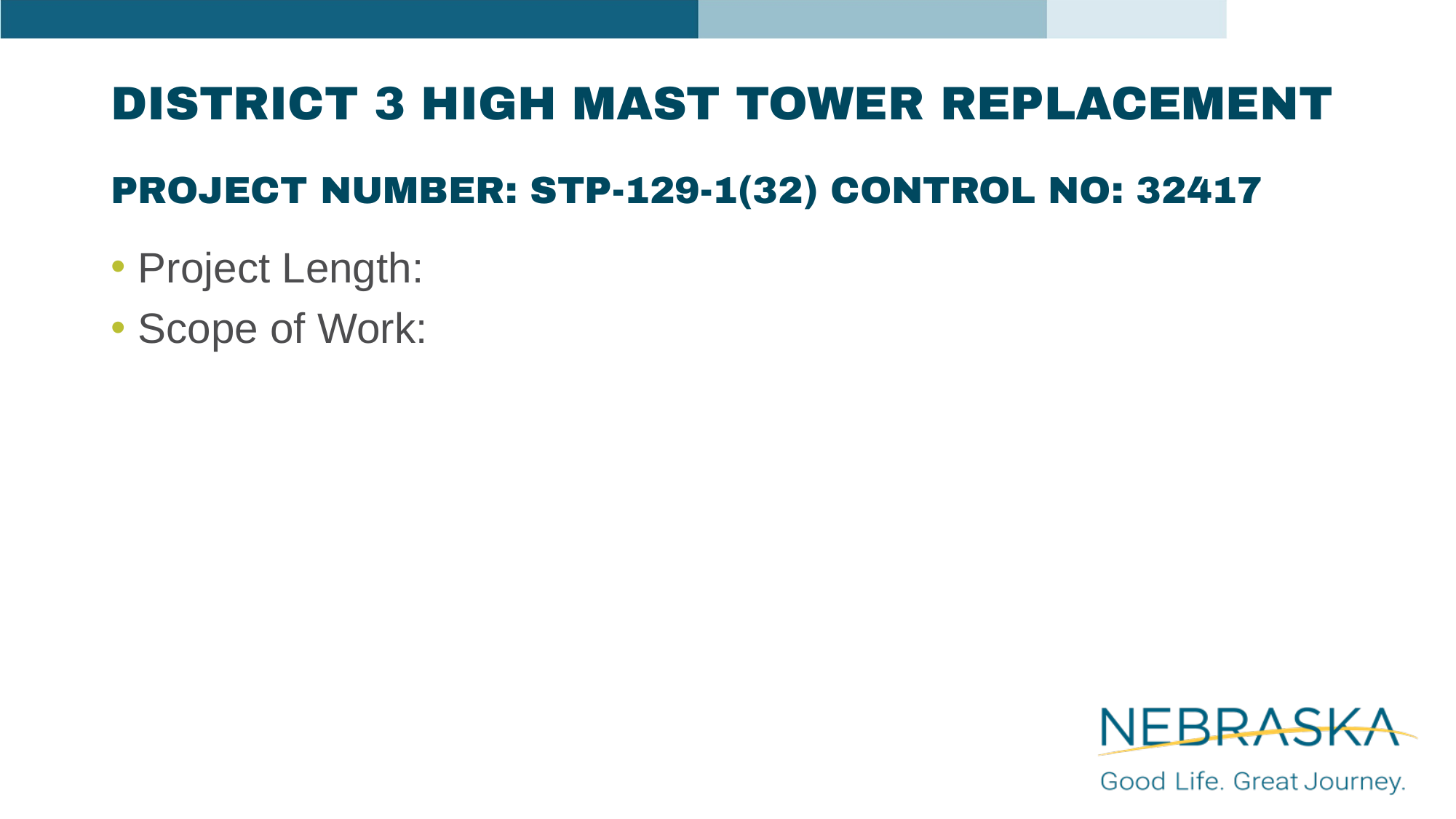

# District 3 High Mast Tower Replacement Project Number: STP-129-1(32) Control No: 32417
Project Length:
Scope of Work: